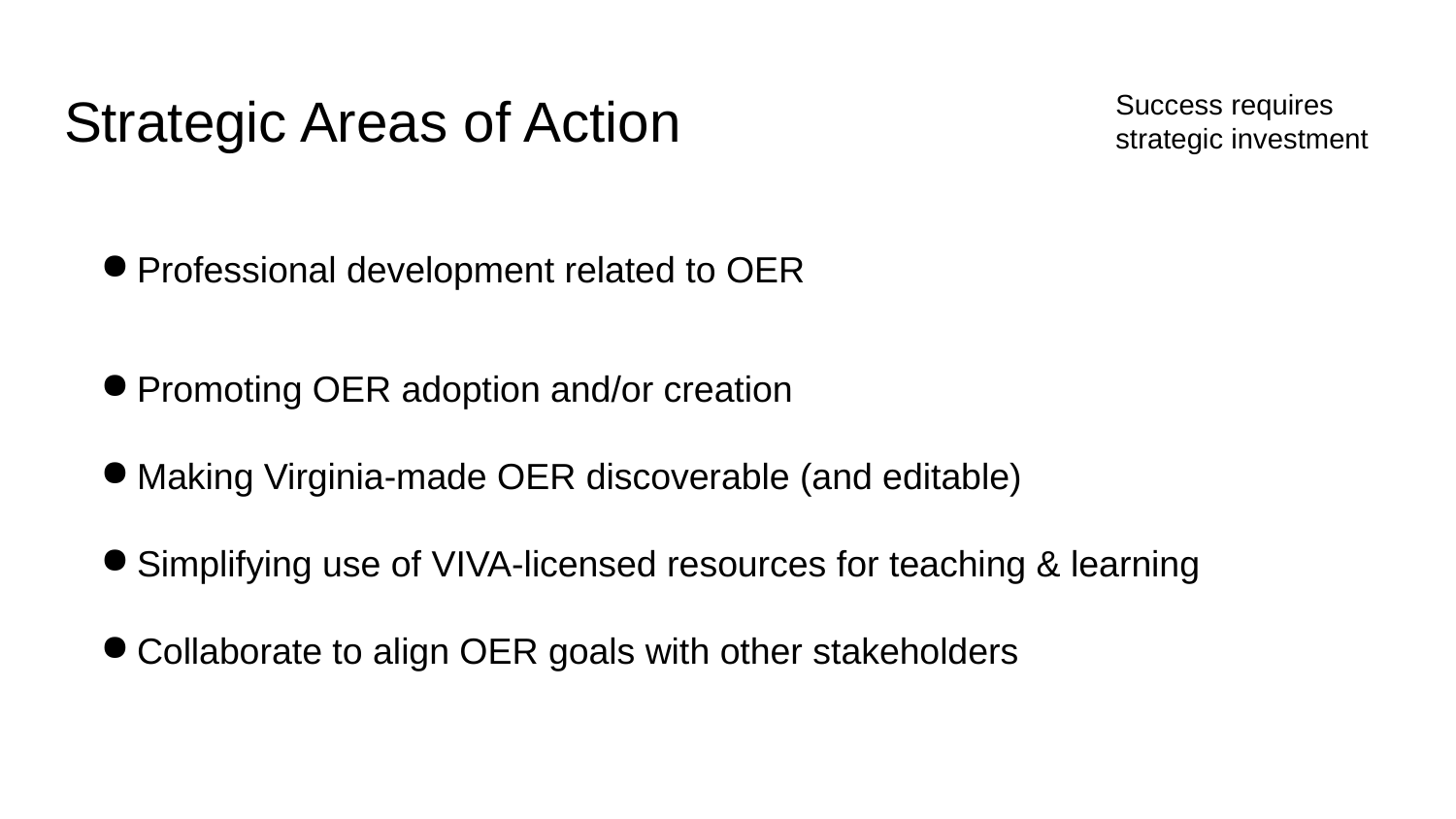

# Strategic Areas of Action
Success requires strategic investment

Professional development related to OER
Promoting OER adoption and/or creation
Making Virginia-made OER discoverable (and editable)
Simplifying use of VIVA-licensed resources for teaching & learning
Collaborate to align OER goals with other stakeholders